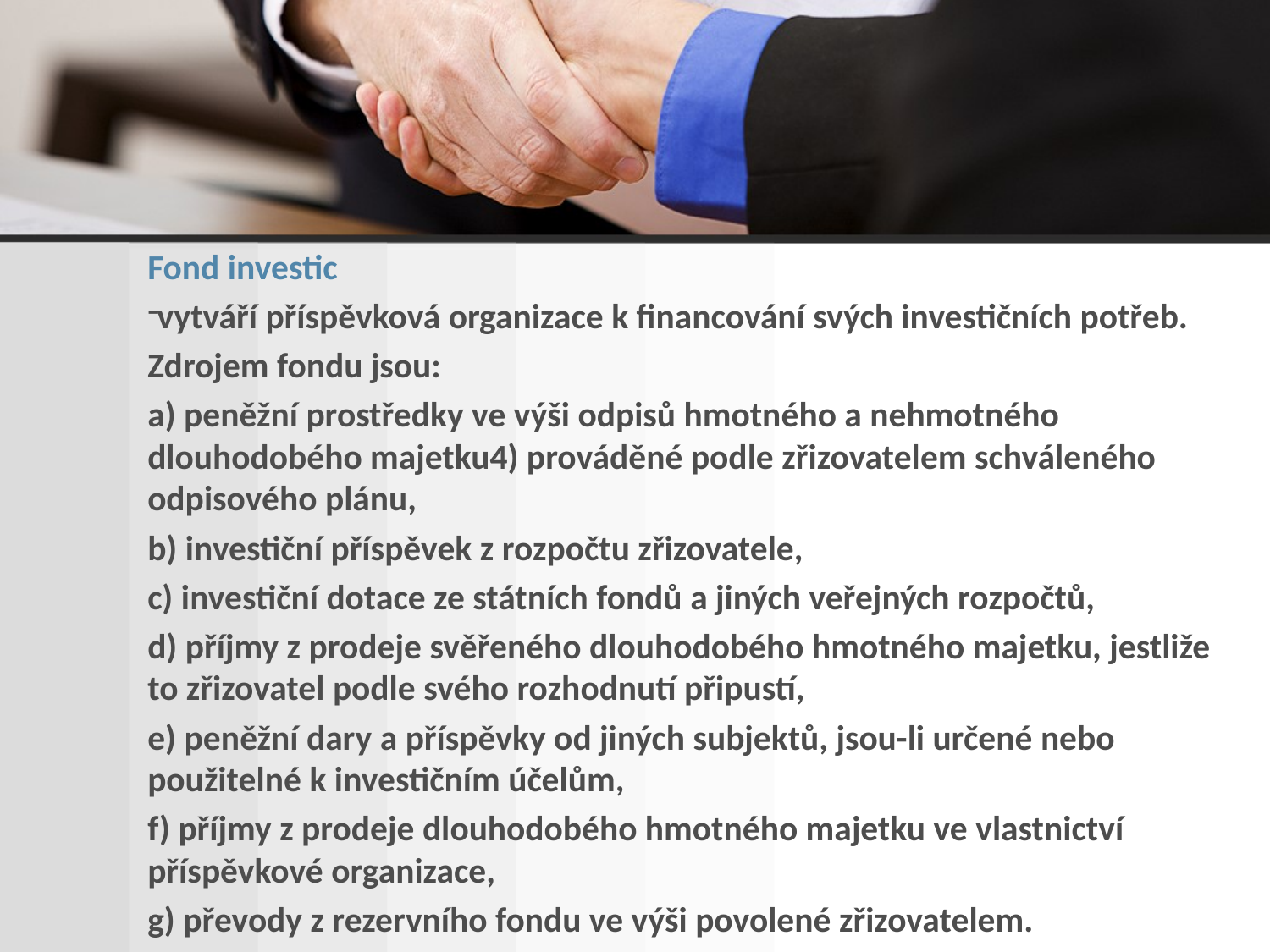

Fond investic
vytváří příspěvková organizace k financování svých investičních potřeb.
Zdrojem fondu jsou:
a) peněžní prostředky ve výši odpisů hmotného a nehmotného dlouhodobého majetku4) prováděné podle zřizovatelem schváleného odpisového plánu,
b) investiční příspěvek z rozpočtu zřizovatele,
c) investiční dotace ze státních fondů a jiných veřejných rozpočtů,
d) příjmy z prodeje svěřeného dlouhodobého hmotného majetku, jestliže to zřizovatel podle svého rozhodnutí připustí,
e) peněžní dary a příspěvky od jiných subjektů, jsou-li určené nebo použitelné k investičním účelům,
f) příjmy z prodeje dlouhodobého hmotného majetku ve vlastnictví příspěvkové organizace,
g) převody z rezervního fondu ve výši povolené zřizovatelem.